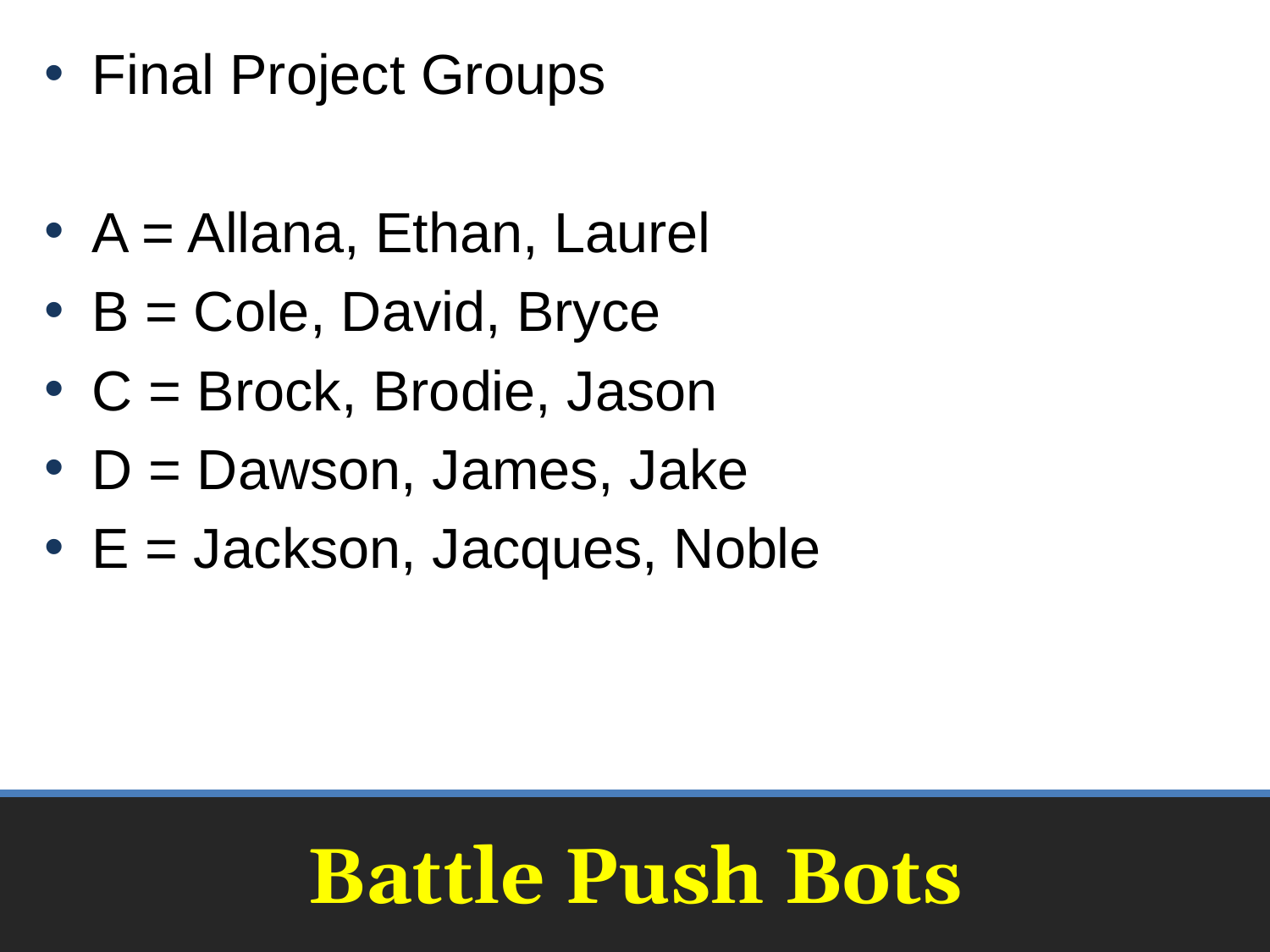

Final Project Groups

A = Allana, Ethan, Laurel
B = Cole, David, Bryce
C = Brock, Brodie, Jason
D = Dawson, James, Jake
E = Jackson, Jacques, Noble
# Battle Push Bots